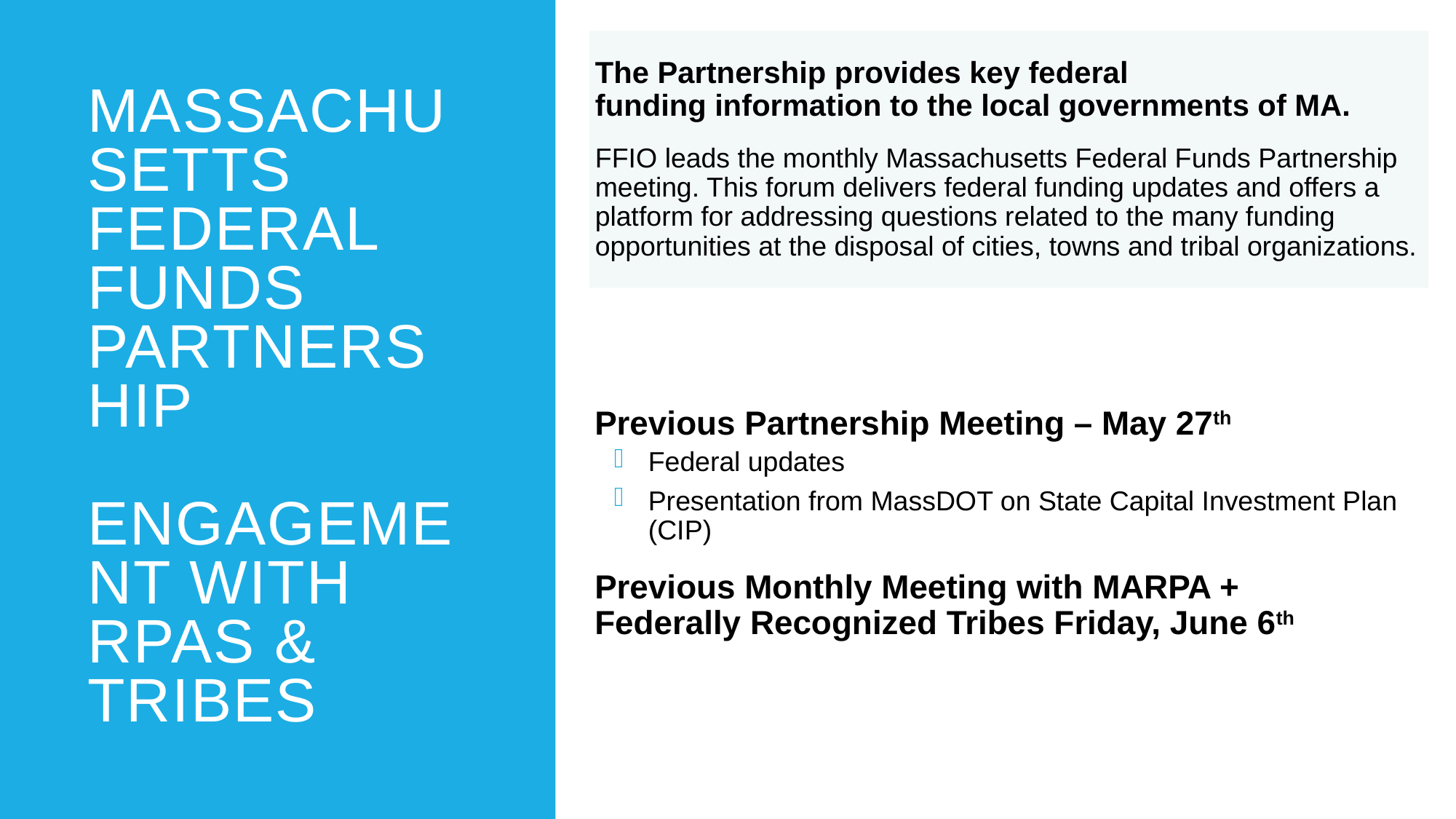

The Partnership provides key federal funding information to the local governments of MA.
FFIO leads the monthly Massachusetts Federal Funds Partnership meeting. This forum delivers federal funding updates and offers a platform for addressing questions related to the many funding opportunities at the disposal of cities, towns and tribal organizations.
Massachusetts Federal funds partnership

Engagement with RPAs & TrIbes
Previous Partnership Meeting – May 27th
Federal updates
Presentation from MassDOT on State Capital Investment Plan (CIP)
Previous Monthly Meeting with MARPA + Federally Recognized Tribes Friday, June 6th